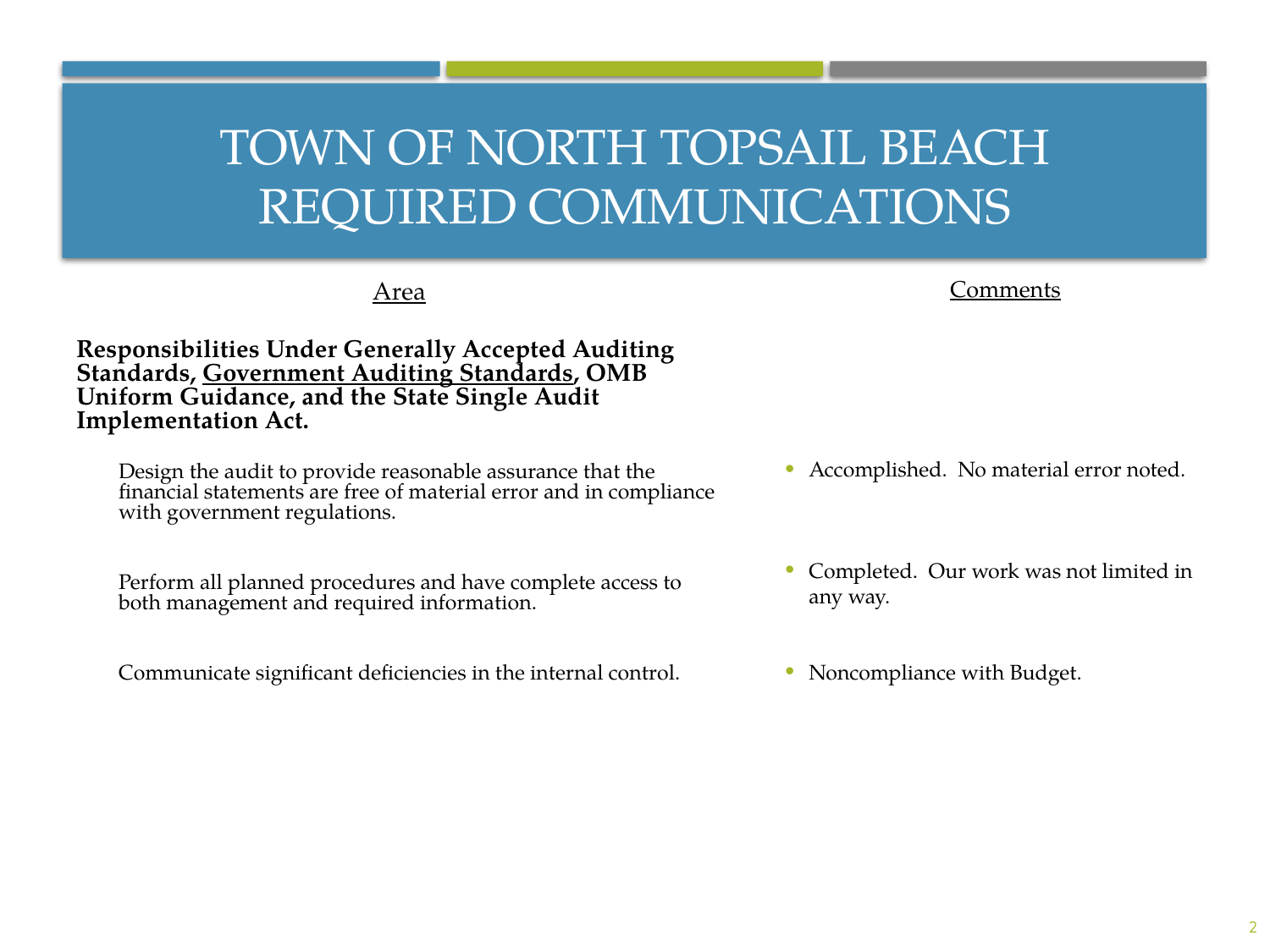

# Town of North Topsail Beach Required Communications
Comments

Accomplished.  No material error noted.

Completed.  Our work was not limited in any way.

Noncompliance with Budget.

Area

Responsibilities Under Generally Accepted Auditing Standards, Government Auditing Standards, OMB Uniform Guidance, and the State Single Audit Implementation Act.

	Design the audit to provide reasonable assurance that the financial statements are free of material error and in compliance with government regulations.

	Perform all planned procedures and have complete access to both management and required information.

	Communicate significant deficiencies in the internal control.

2